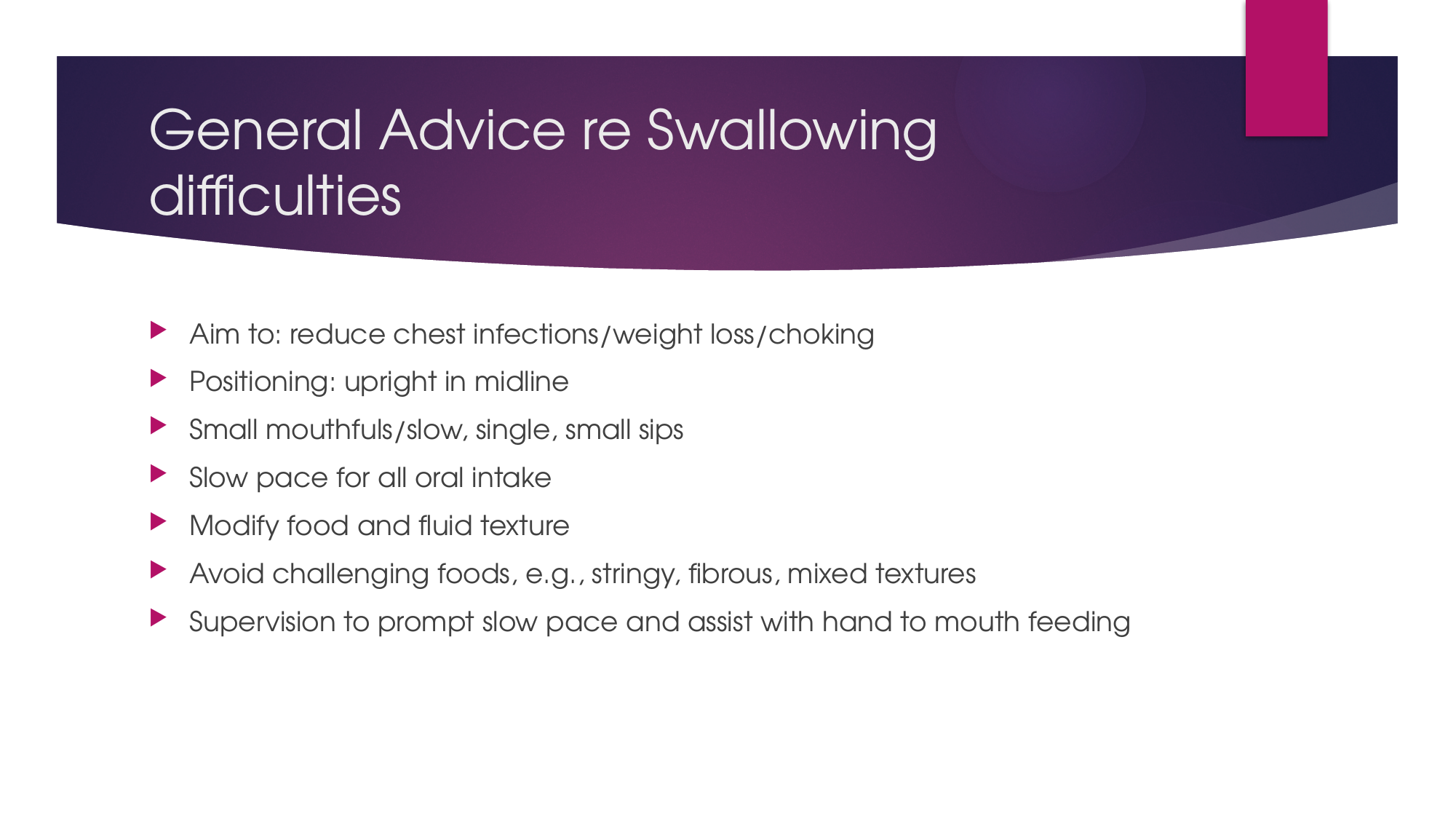

# General Advice re Swallowing difficulties
Aim to: reduce chest infections/weight loss/choking
Positioning: upright in midline
Small mouthfuls/slow, single, small sips
Slow pace for all oral intake
Modify food and fluid texture
Avoid challenging foods, e.g., stringy, fibrous, mixed textures
Supervision to prompt slow pace and assist with hand to mouth feeding